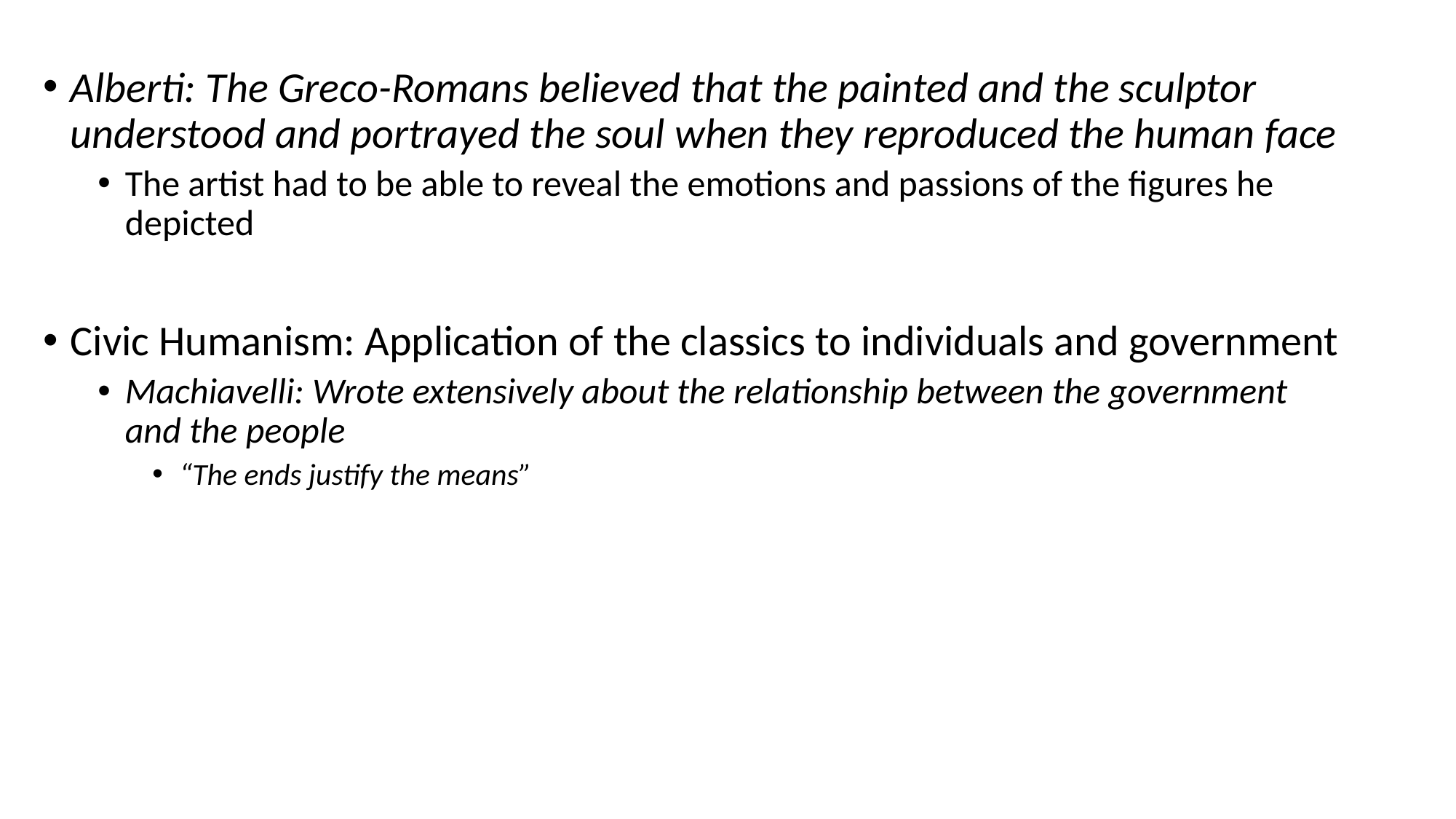

#
Alberti: The Greco-Romans believed that the painted and the sculptor understood and portrayed the soul when they reproduced the human face
The artist had to be able to reveal the emotions and passions of the figures he depicted

Civic Humanism: Application of the classics to individuals and government
Machiavelli: Wrote extensively about the relationship between the government and the people
“The ends justify the means”